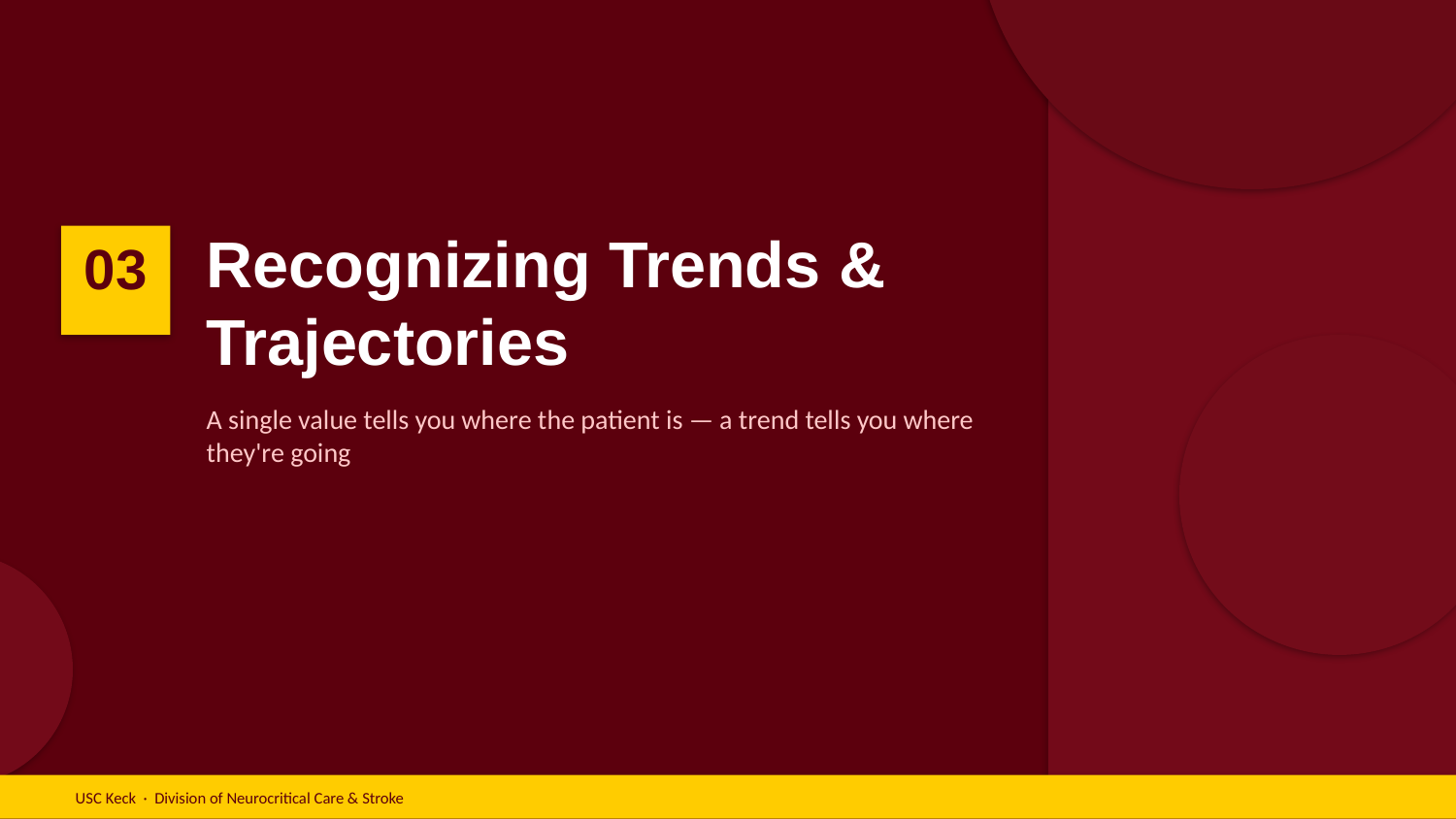

Recognizing Trends & Trajectories

03

A single value tells you where the patient is — a trend tells you where they're going

USC Keck  ·  Division of Neurocritical Care & Stroke